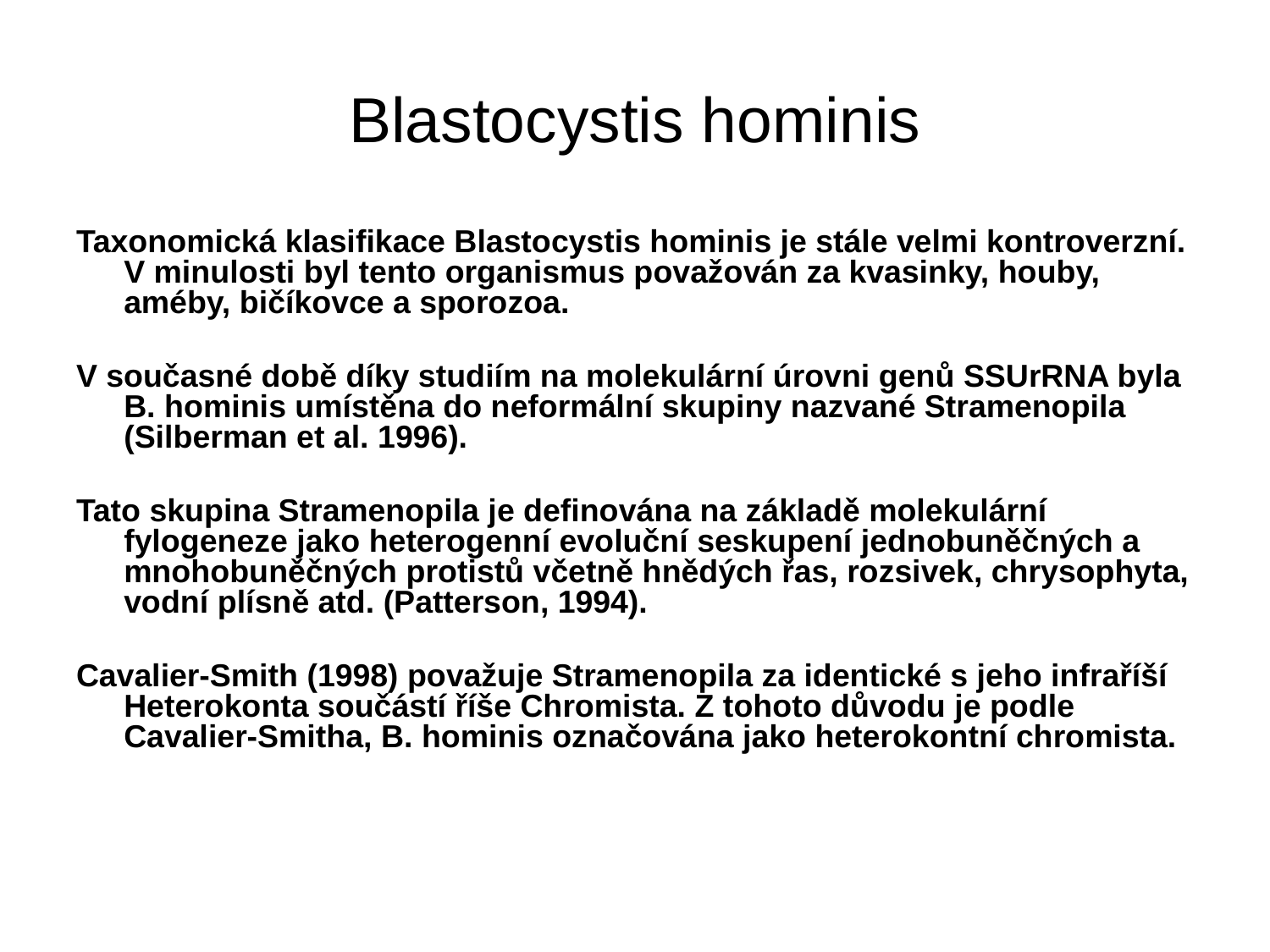

# Blastocystis hominis
Taxonomická klasifikace Blastocystis hominis je stále velmi kontroverzní. V minulosti byl tento organismus považován za kvasinky, houby, améby, bičíkovce a sporozoa.

V současné době díky studiím na molekulární úrovni genů SSUrRNA byla B. hominis umístěna do neformální skupiny nazvané Stramenopila (Silberman et al. 1996).

Tato skupina Stramenopila je definována na základě molekulární fylogeneze jako heterogenní evoluční seskupení jednobuněčných a mnohobuněčných protistů včetně hnědých řas, rozsivek, chrysophyta, vodní plísně atd. (Patterson, 1994).

Cavalier-Smith (1998) považuje Stramenopila za identické s jeho infraříší  Heterokonta součástí říše Chromista. Z tohoto důvodu je podle  Cavalier-Smitha, B. hominis označována jako heterokontní chromista.